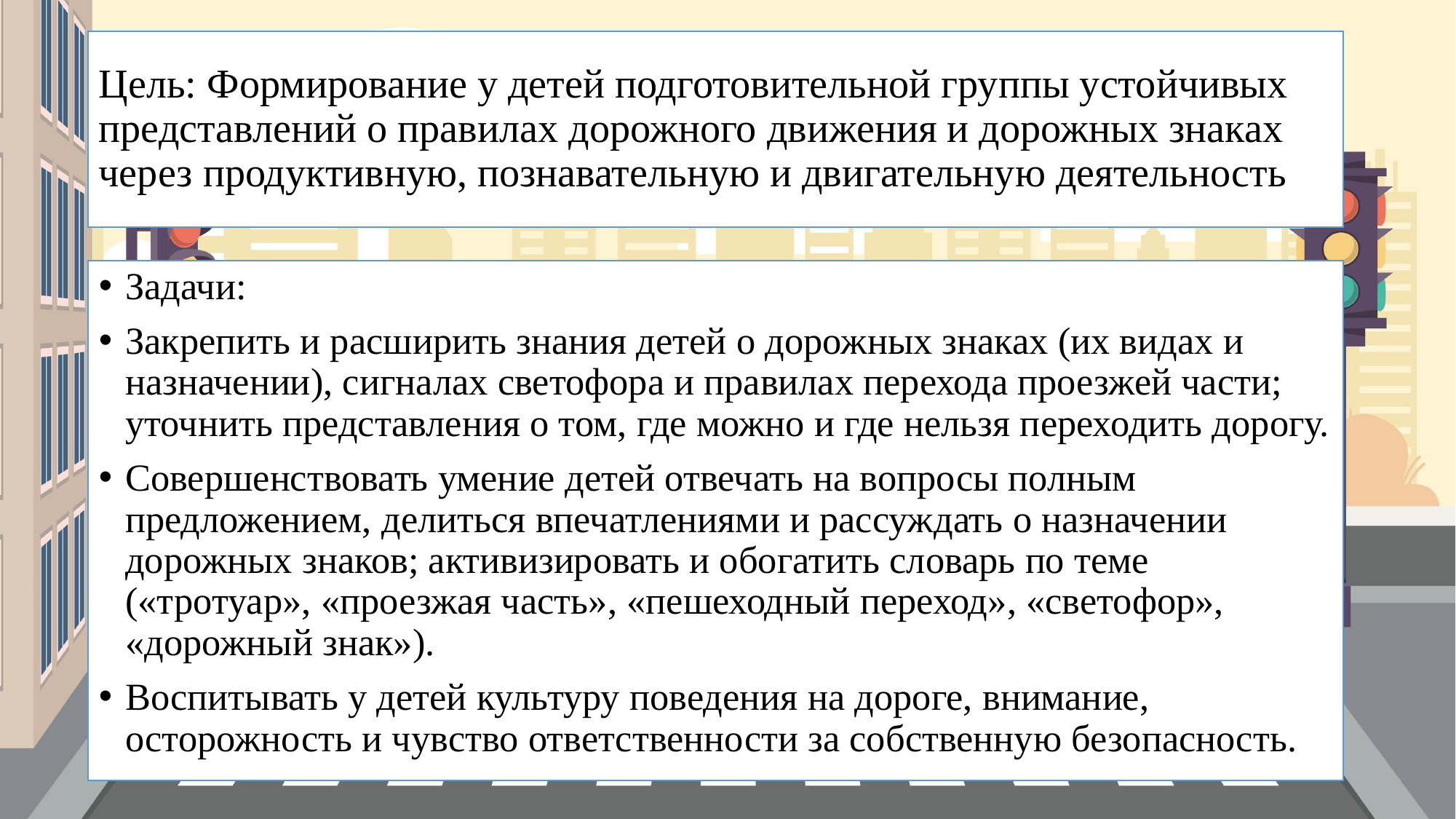

# Цель: Формирование у детей подготовительной группы устойчивых представлений о правилах дорожного движения и дорожных знаках через продуктивную, познавательную и двигательную деятельность
Задачи:
Закрепить и расширить знания детей о дорожных знаках (их видах и назначении), сигналах светофора и правилах перехода проезжей части; уточнить представления о том, где можно и где нельзя переходить дорогу.
Совершенствовать умение детей отвечать на вопросы полным предложением, делиться впечатлениями и рассуждать о назначении дорожных знаков; активизировать и обогатить словарь по теме («тротуар», «проезжая часть», «пешеходный переход», «светофор», «дорожный знак»).
Воспитывать у детей культуру поведения на дороге, внимание, осторожность и чувство ответственности за собственную безопасность.